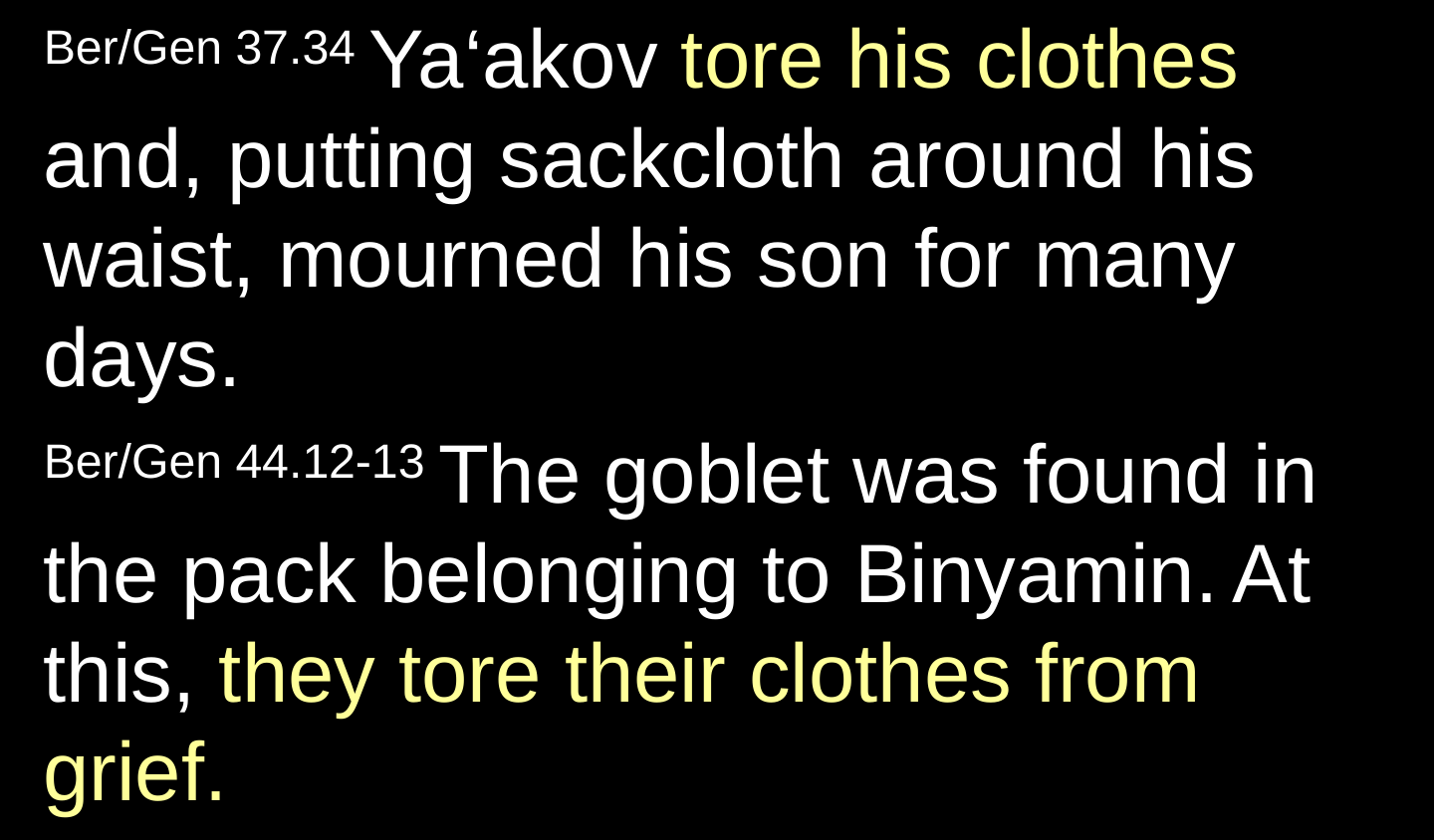

Ber/Gen 37.34 Ya‘akov tore his clothes and, putting sackcloth around his waist, mourned his son for many days.
Ber/Gen 44.12-13 The goblet was found in the pack belonging to Binyamin. At this, they tore their clothes from grief.